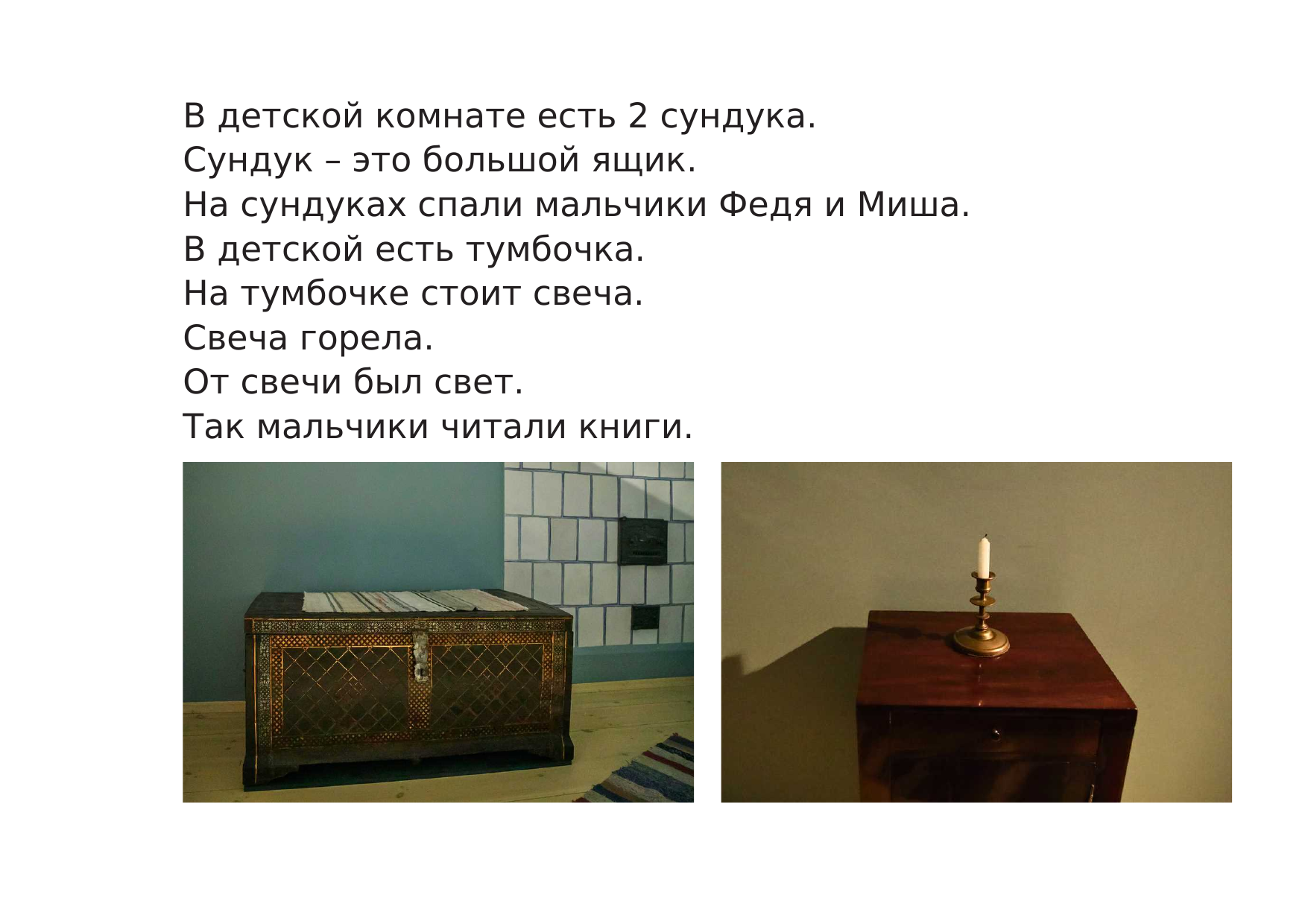

В детской комнате есть 2 сундука.
Сундук – это большой ящик.
На сундуках спали мальчики Федя и Миша.
В детской есть тумбочка.
На тумбочке стоит свеча.
Свеча горела.
От свечи был свет.
Так мальчики читали книги.